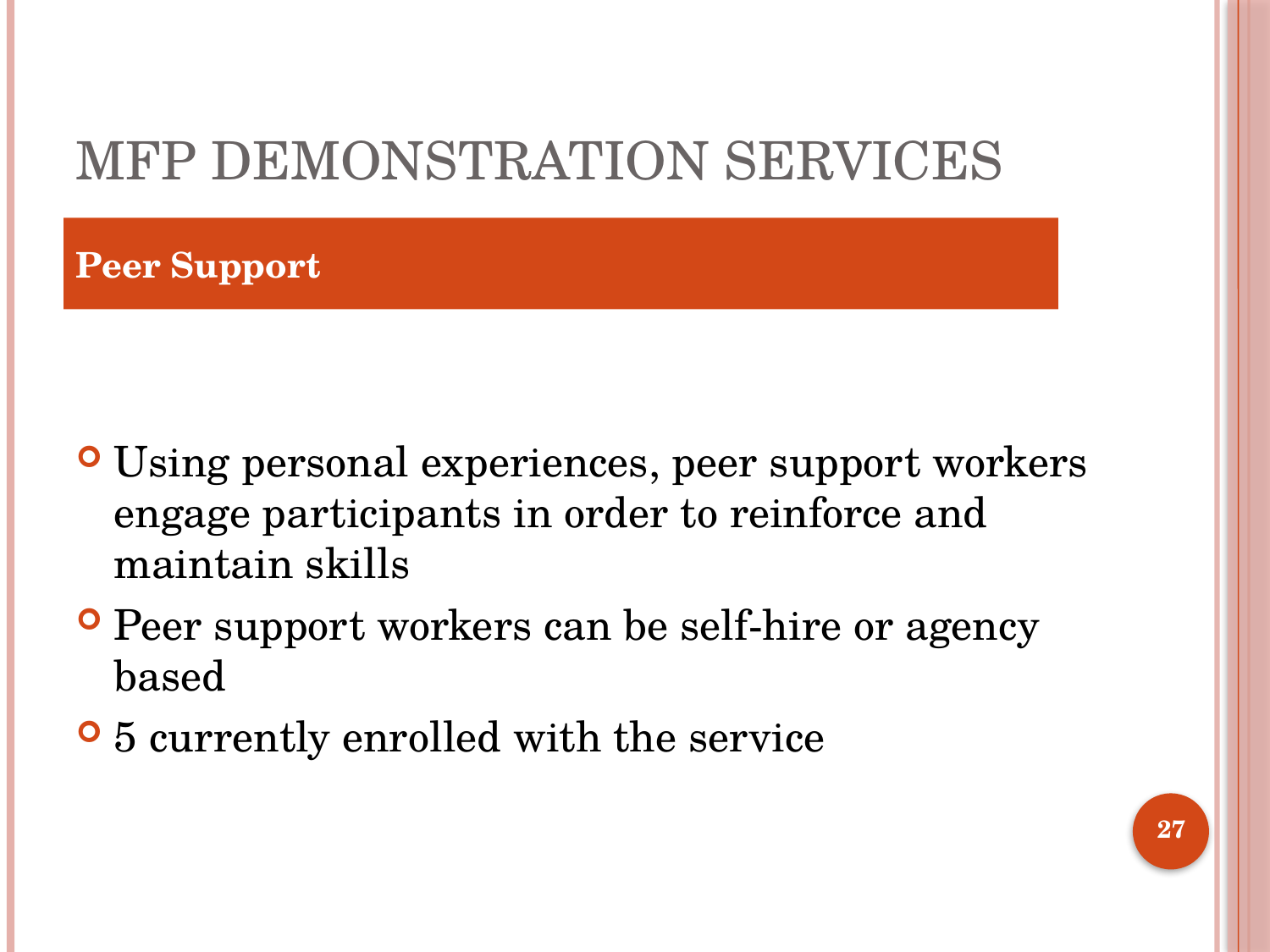

# MFP Demonstration Services
Peer Support
Using personal experiences, peer support workers engage participants in order to reinforce and maintain skills
Peer support workers can be self-hire or agency based
5 currently enrolled with the service
27